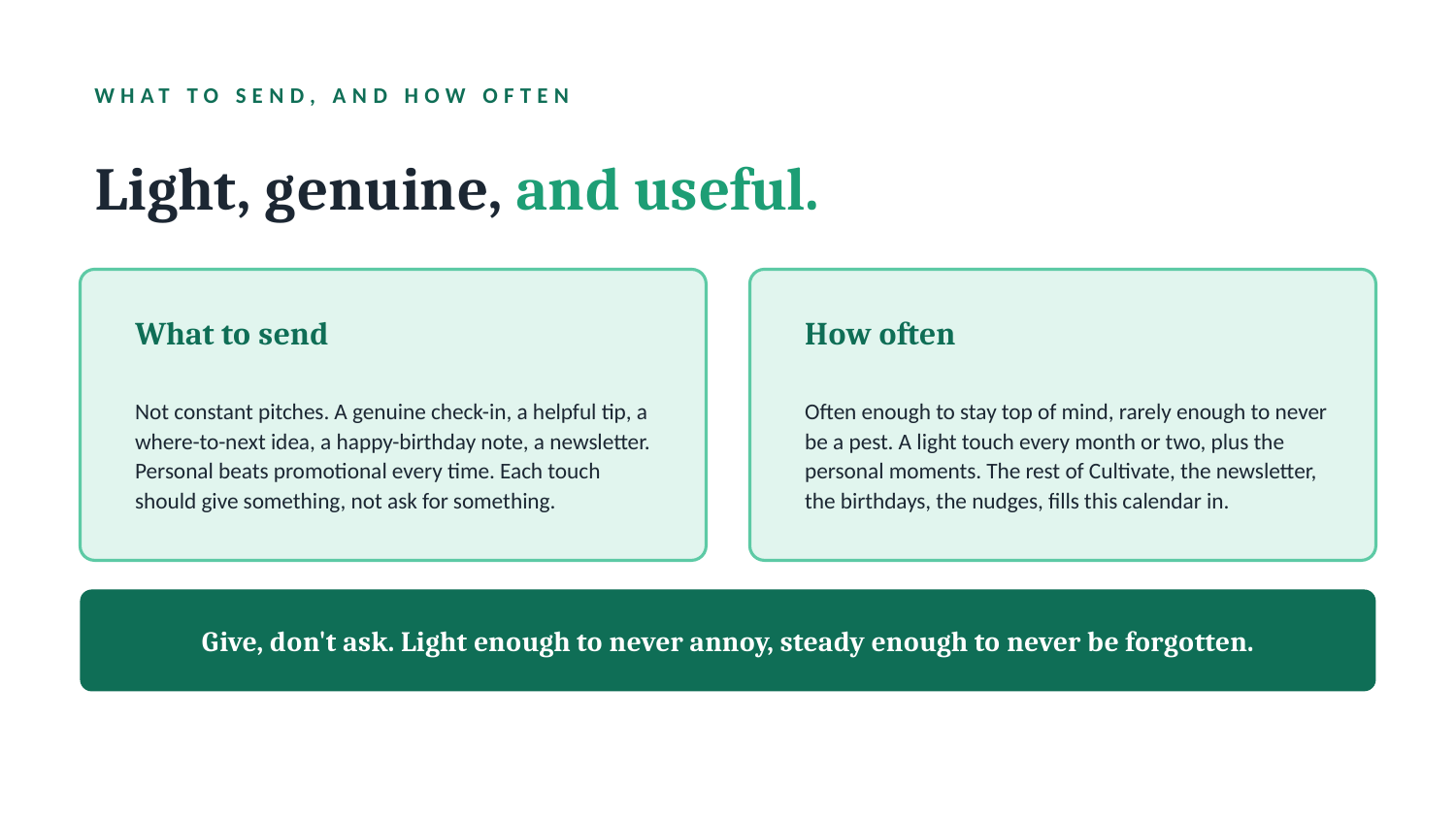

WHAT TO SEND, AND HOW OFTEN
Light, genuine, and useful.

What to send
How often
Not constant pitches. A genuine check-in, a helpful tip, a where-to-next idea, a happy-birthday note, a newsletter. Personal beats promotional every time. Each touch should give something, not ask for something.
Often enough to stay top of mind, rarely enough to never be a pest. A light touch every month or two, plus the personal moments. The rest of Cultivate, the newsletter, the birthdays, the nudges, fills this calendar in.

Give, don't ask. Light enough to never annoy, steady enough to never be forgotten.